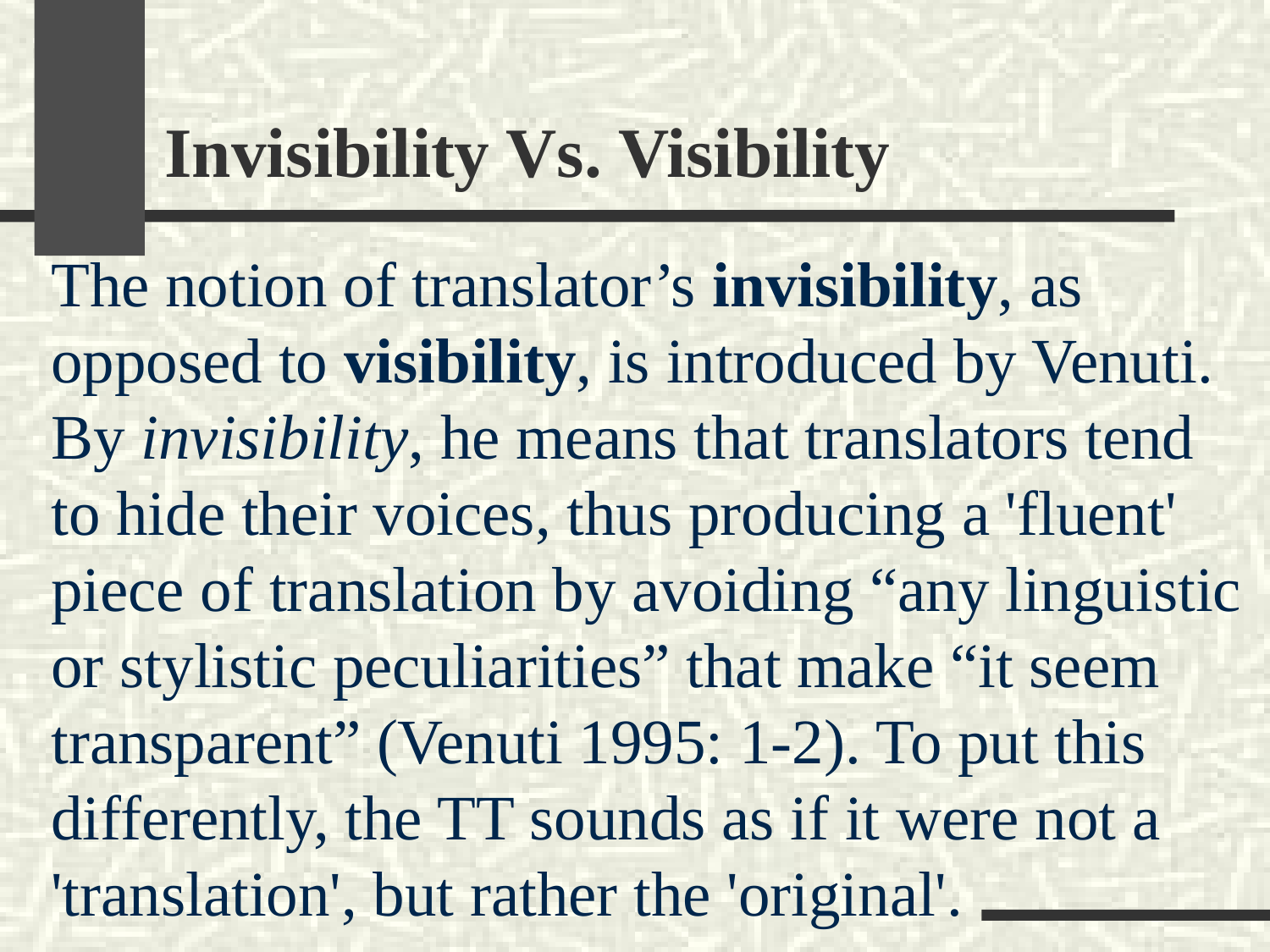

# Invisibility Vs. Visibility
The notion of translator’s invisibility, as opposed to visibility, is introduced by Venuti. By invisibility, he means that translators tend to hide their voices, thus producing a 'fluent' piece of translation by avoiding “any linguistic or stylistic peculiarities” that make “it seem transparent” (Venuti 1995: 1-2). To put this differently, the TT sounds as if it were not a 'translation', but rather the 'original'.